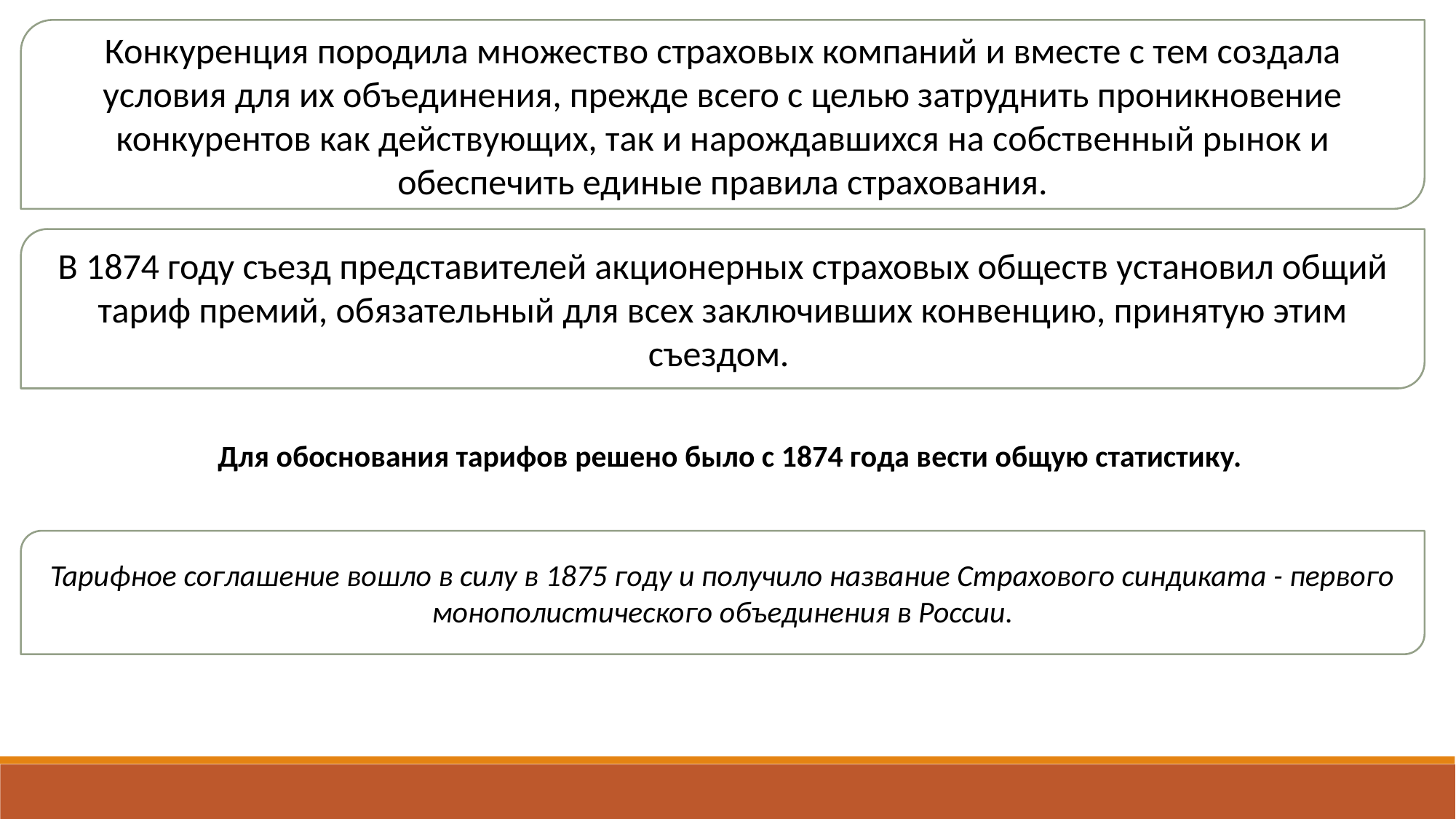

Конкуренция породила множество страховых компаний и вместе с тем создала условия для их объединения, прежде всего с целью затруднить проникновение конкурентов как действующих, так и нарождавшихся на собственный рынок и обеспечить единые правила страхования.
В 1874 году съезд представителей акционерных страховых обществ установил общий тариф премий, обязательный для всех заключивших конвенцию, принятую этим съездом.
Для обоснования тарифов решено было с 1874 года вести общую статистику.
Тарифное соглашение вошло в силу в 1875 году и получило название Страхового синдиката - первого монополистического объединения в России.